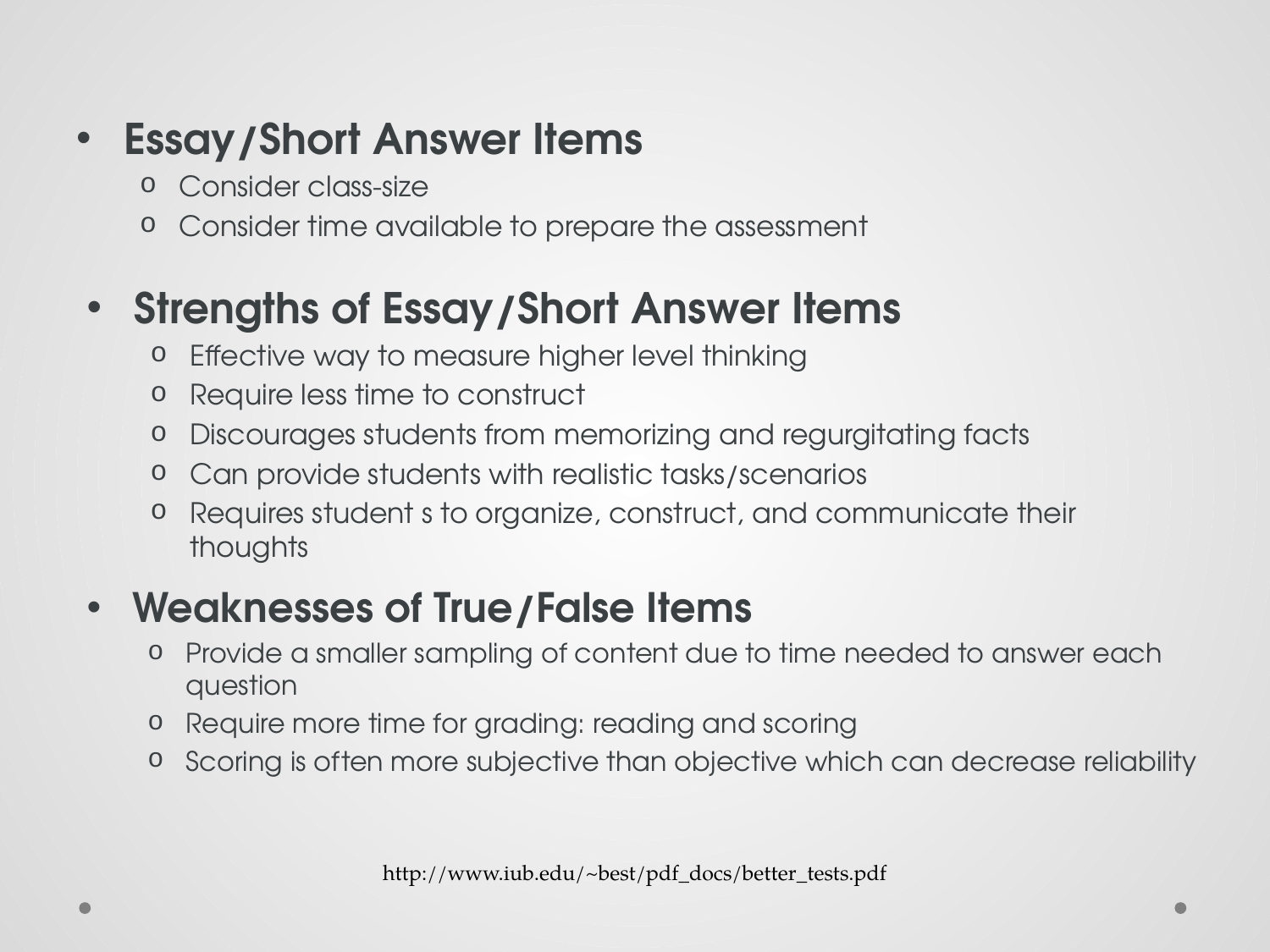

Essay/Short Answer Items
Consider class-size
Consider time available to prepare the assessment
Strengths of Essay/Short Answer Items
Effective way to measure higher level thinking
Require less time to construct
Discourages students from memorizing and regurgitating facts
Can provide students with realistic tasks/scenarios
Requires student s to organize, construct, and communicate their thoughts

Weaknesses of True/False Items
Provide a smaller sampling of content due to time needed to answer each question
Require more time for grading: reading and scoring
Scoring is often more subjective than objective which can decrease reliability
http://www.iub.edu/~best/pdf_docs/better_tests.pdf